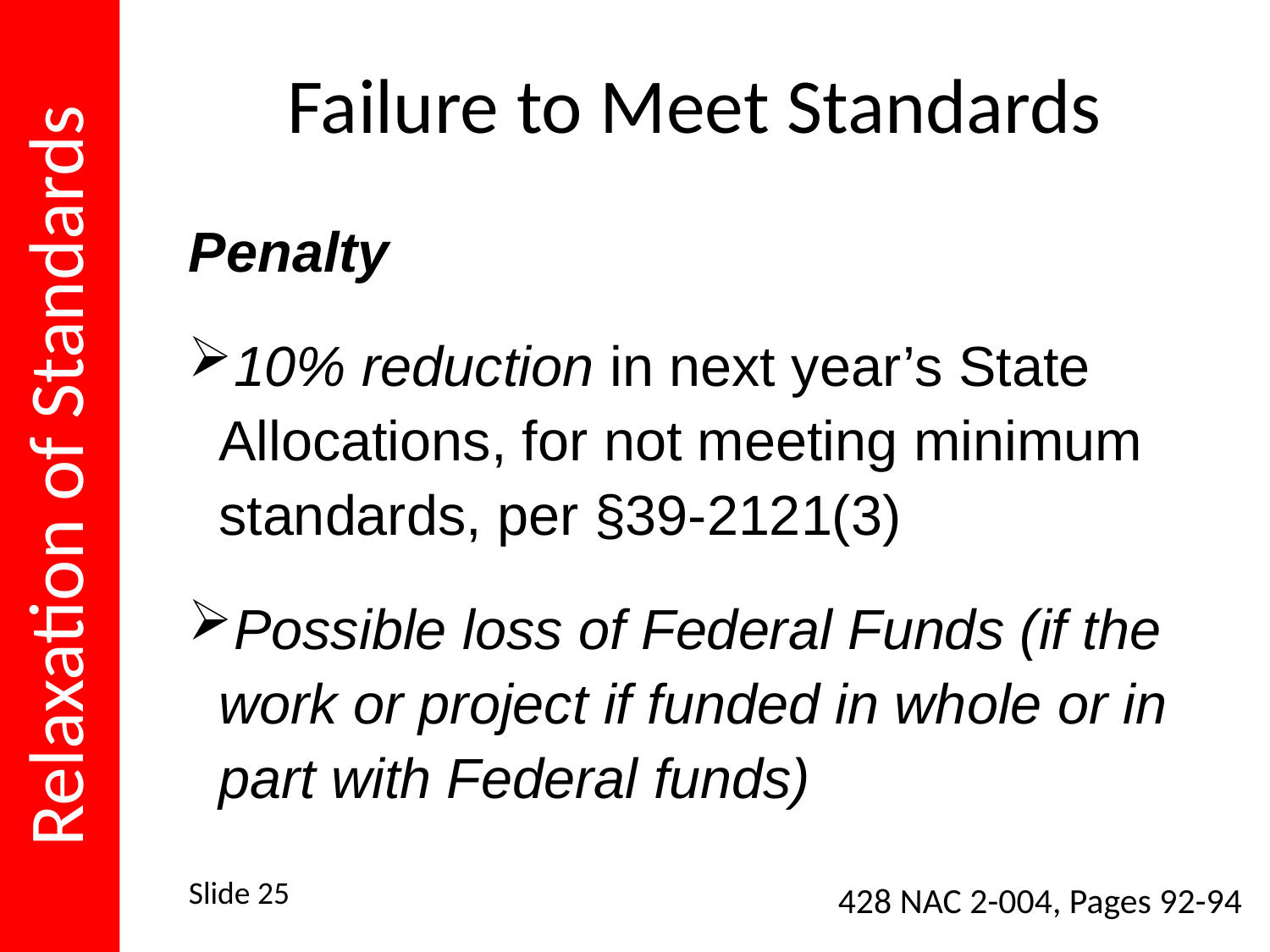

Relaxation of Standards
# Failure to Meet Standards
Penalty
10% reduction in next year’s State Allocations, for not meeting minimum standards, per §39-2121(3)
Possible loss of Federal Funds (if the work or project if funded in whole or in part with Federal funds)
Slide 25
428 NAC 2-004, Pages 92-94